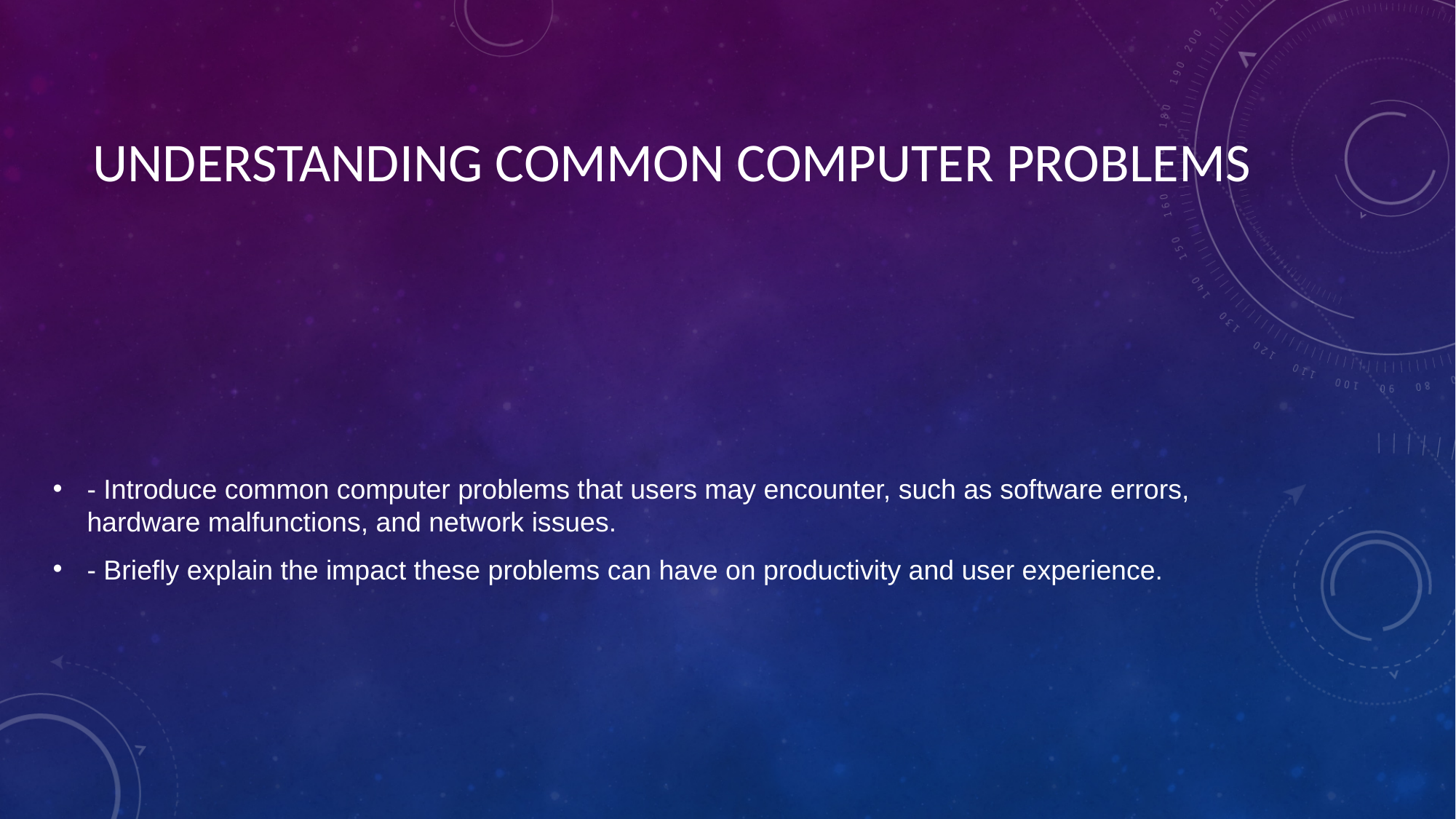

# Understanding common computer problems

- Introduce common computer problems that users may encounter, such as software errors, hardware malfunctions, and network issues.
- Briefly explain the impact these problems can have on productivity and user experience.